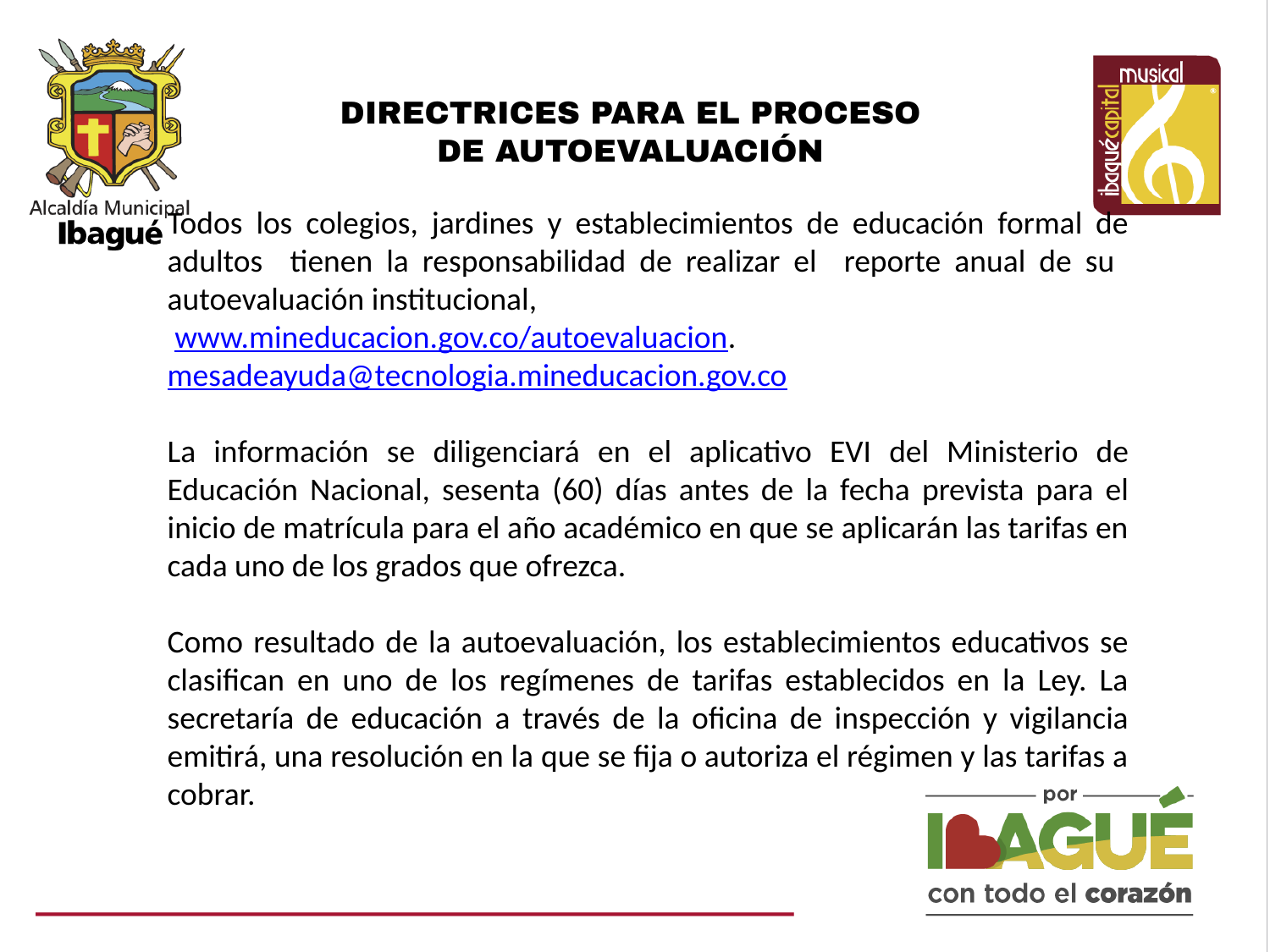

DIRECTRICES PARA EL PROCESO DE AUTOEVALUACIÓN
Todos los colegios, jardines y establecimientos de educación formal de adultos  tienen la responsabilidad de realizar el  reporte anual de su  autoevaluación institucional,
 www.mineducacion.gov.co/autoevaluacion.
mesadeayuda@tecnologia.mineducacion.gov.co

La información se diligenciará en el aplicativo EVI del Ministerio de Educación Nacional, sesenta (60) días antes de la fecha prevista para el inicio de matrícula para el año académico en que se aplicarán las tarifas en cada uno de los grados que ofrezca.

Como resultado de la autoevaluación, los establecimientos educativos se clasifican en uno de los regímenes de tarifas establecidos en la Ley. La secretaría de educación a través de la oficina de inspección y vigilancia emitirá, una resolución en la que se fija o autoriza el régimen y las tarifas a cobrar.